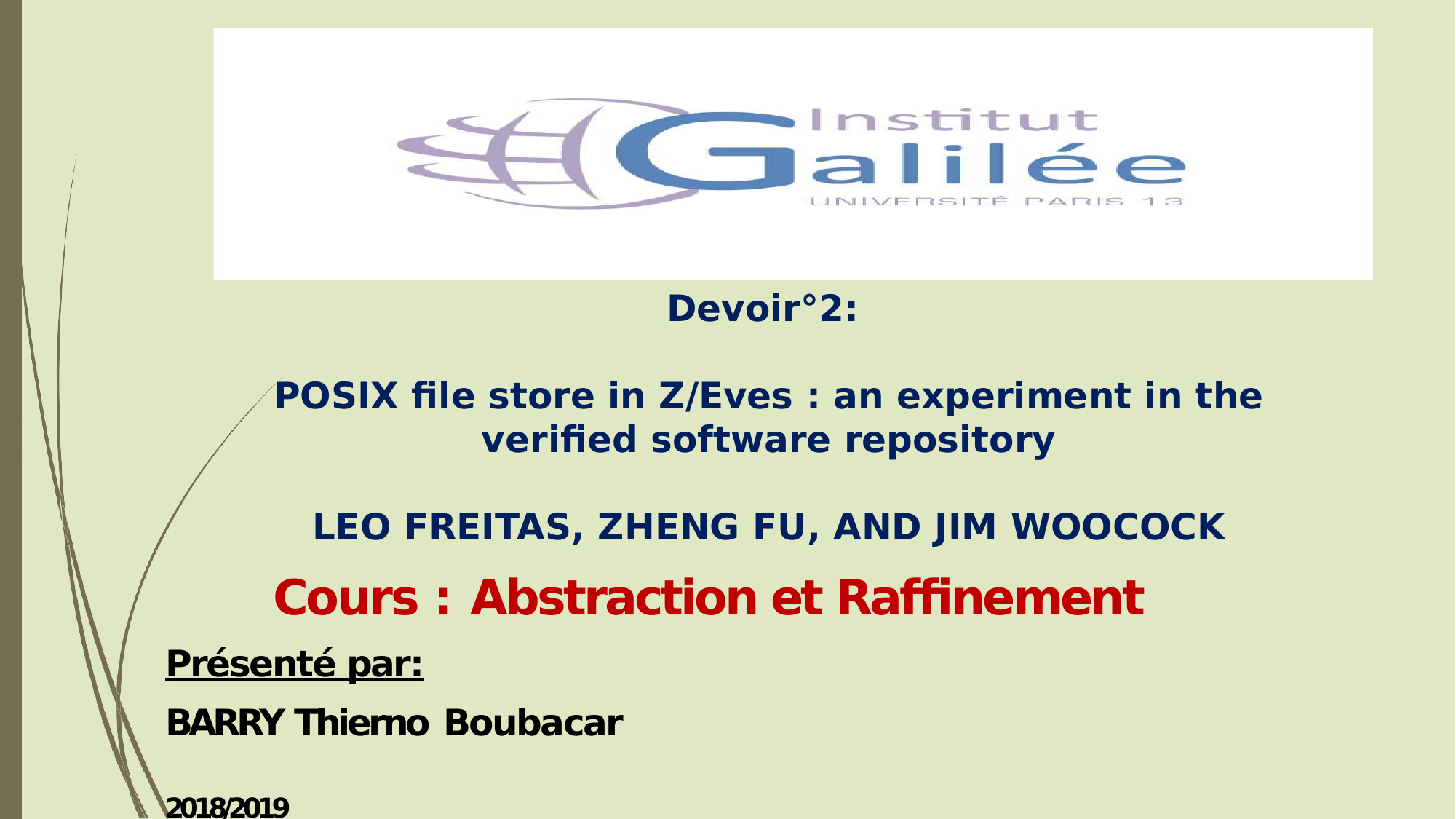

# Devoir°2: POSIX file store in Z/Eves : an experiment in the verified software repository LEO FREITAS, ZHENG FU, AND JIM WOOCOCK

Cours : Abstraction et Raffinement
Présenté par:
BARRY Thierno Boubacar
	2018/2019